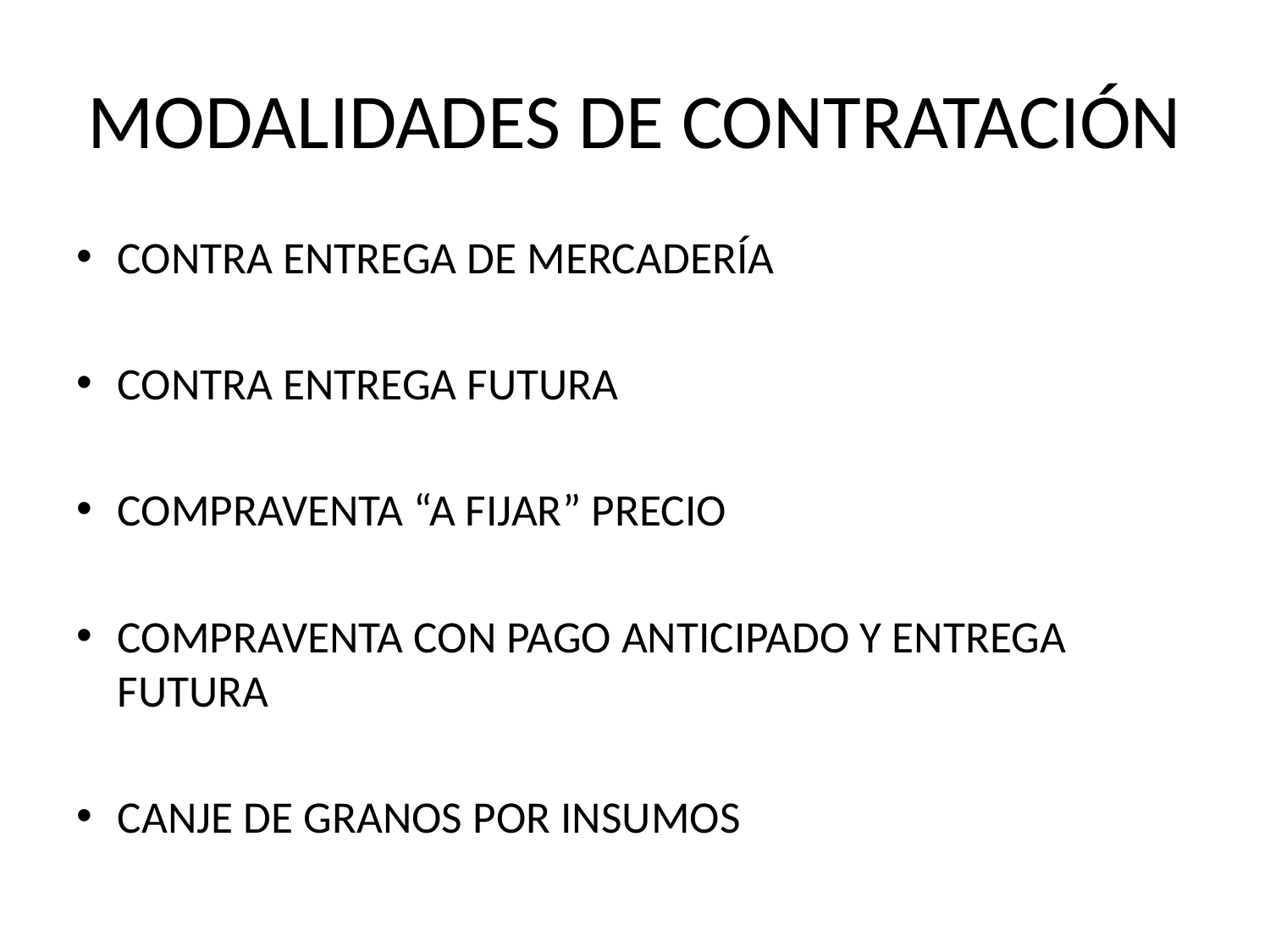

# MODALIDADES DE CONTRATACIÓN
CONTRA ENTREGA DE MERCADERÍA

CONTRA ENTREGA FUTURA

COMPRAVENTA “A FIJAR” PRECIO

COMPRAVENTA CON PAGO ANTICIPADO Y ENTREGA FUTURA

CANJE DE GRANOS POR INSUMOS